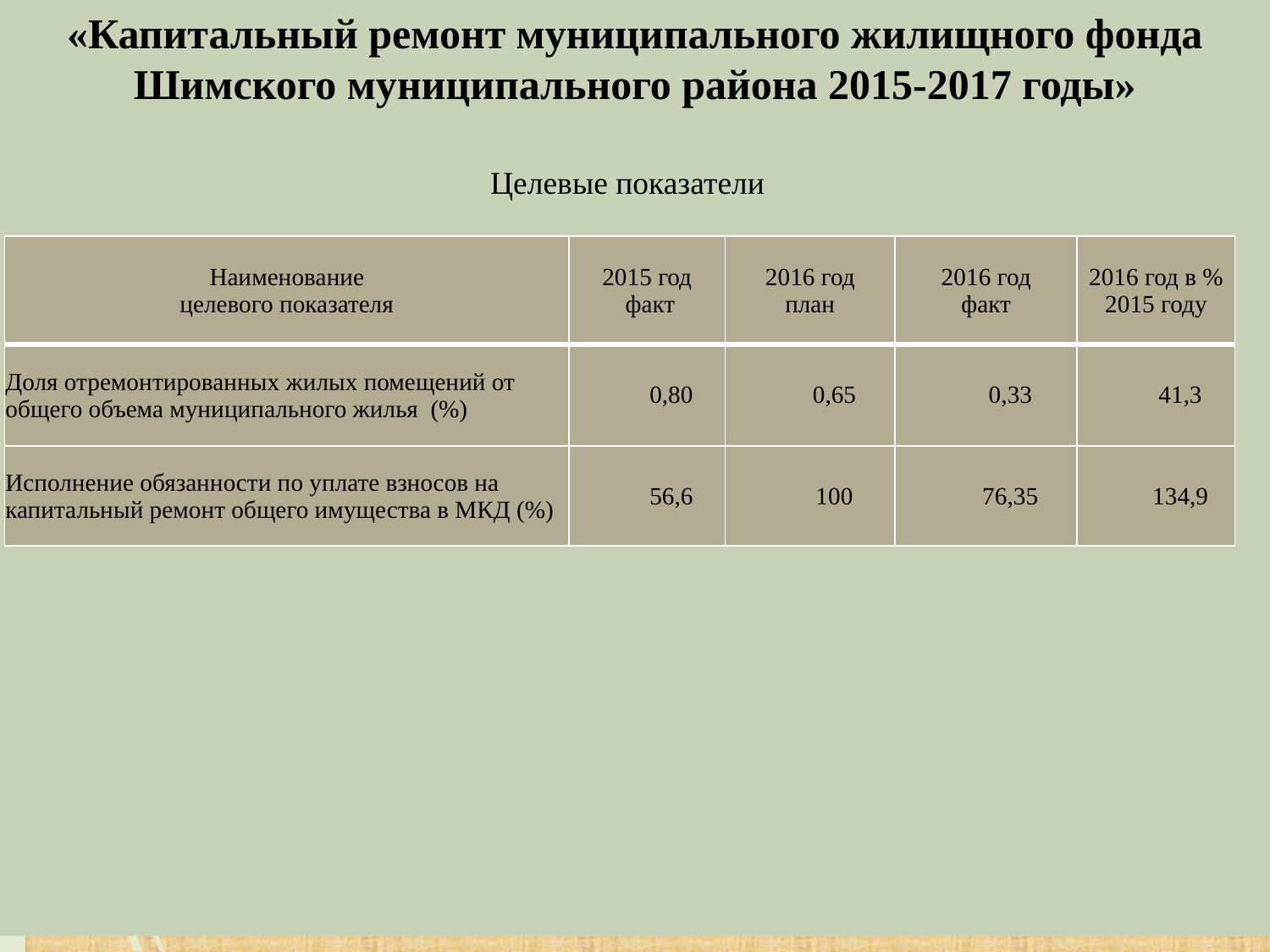

# «Капитальный ремонт муниципального жилищного фонда Шимского муниципального района 2015-2017 годы»
Целевые показатели
| Наименование целевого показателя | 2015 год факт | 2016 год план | 2016 год факт | 2016 год в % 2015 году |
| --- | --- | --- | --- | --- |
| Доля отремонтированных жилых помещений от общего объема муниципального жилья (%) | 0,80 | 0,65 | 0,33 | 41,3 |
| Исполнение обязанности по уплате взносов на капитальный ремонт общего имущества в МКД (%) | 56,6 | 100 | 76,35 | 134,9 |